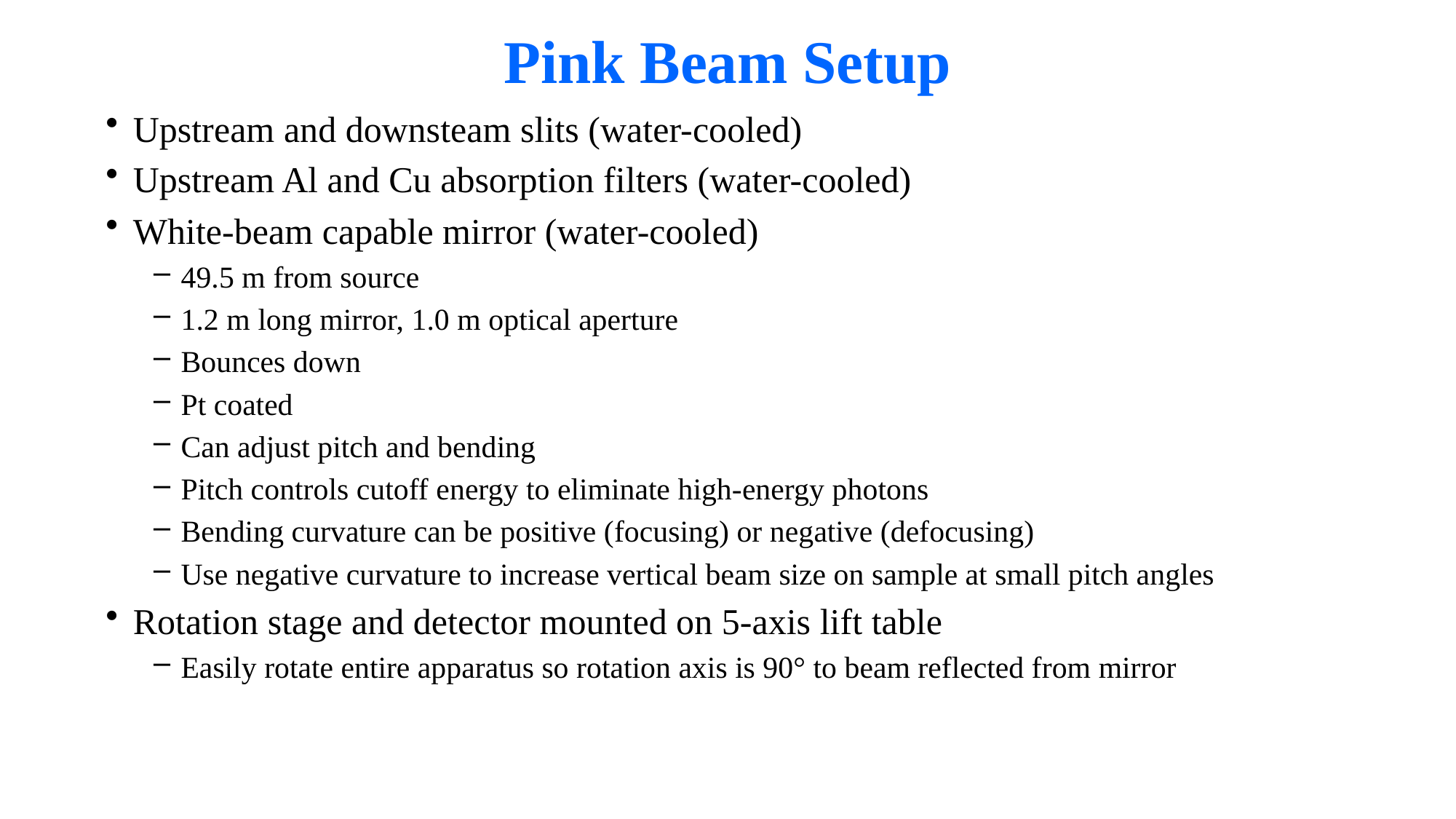

# Pink Beam Setup
Upstream and downsteam slits (water-cooled)
Upstream Al and Cu absorption filters (water-cooled)
White-beam capable mirror (water-cooled)
49.5 m from source
1.2 m long mirror, 1.0 m optical aperture
Bounces down
Pt coated
Can adjust pitch and bending
Pitch controls cutoff energy to eliminate high-energy photons
Bending curvature can be positive (focusing) or negative (defocusing)
Use negative curvature to increase vertical beam size on sample at small pitch angles
Rotation stage and detector mounted on 5-axis lift table
Easily rotate entire apparatus so rotation axis is 90° to beam reflected from mirror